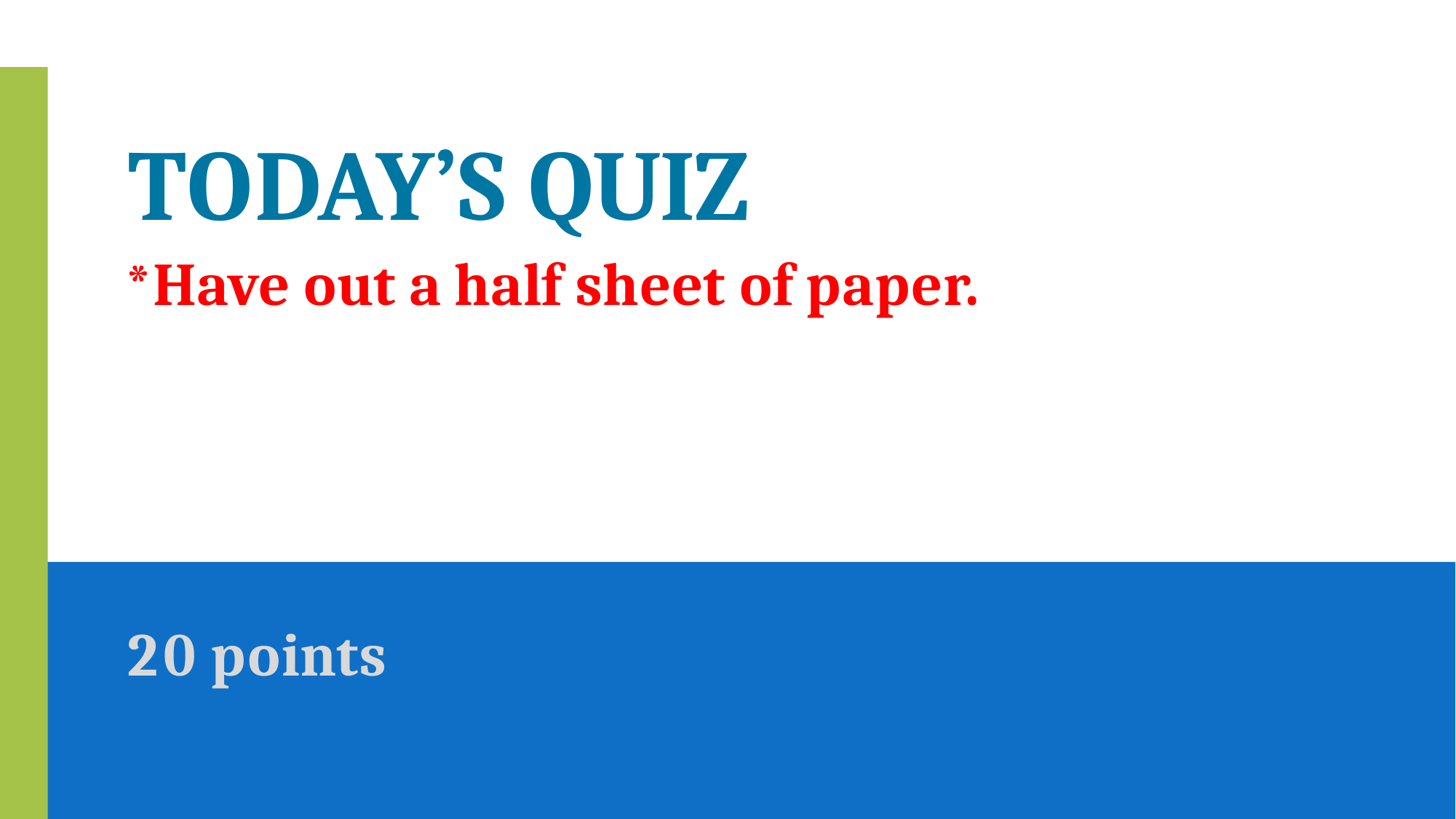

# Today’s QUIZ
*Have out a half sheet of paper.
20 points